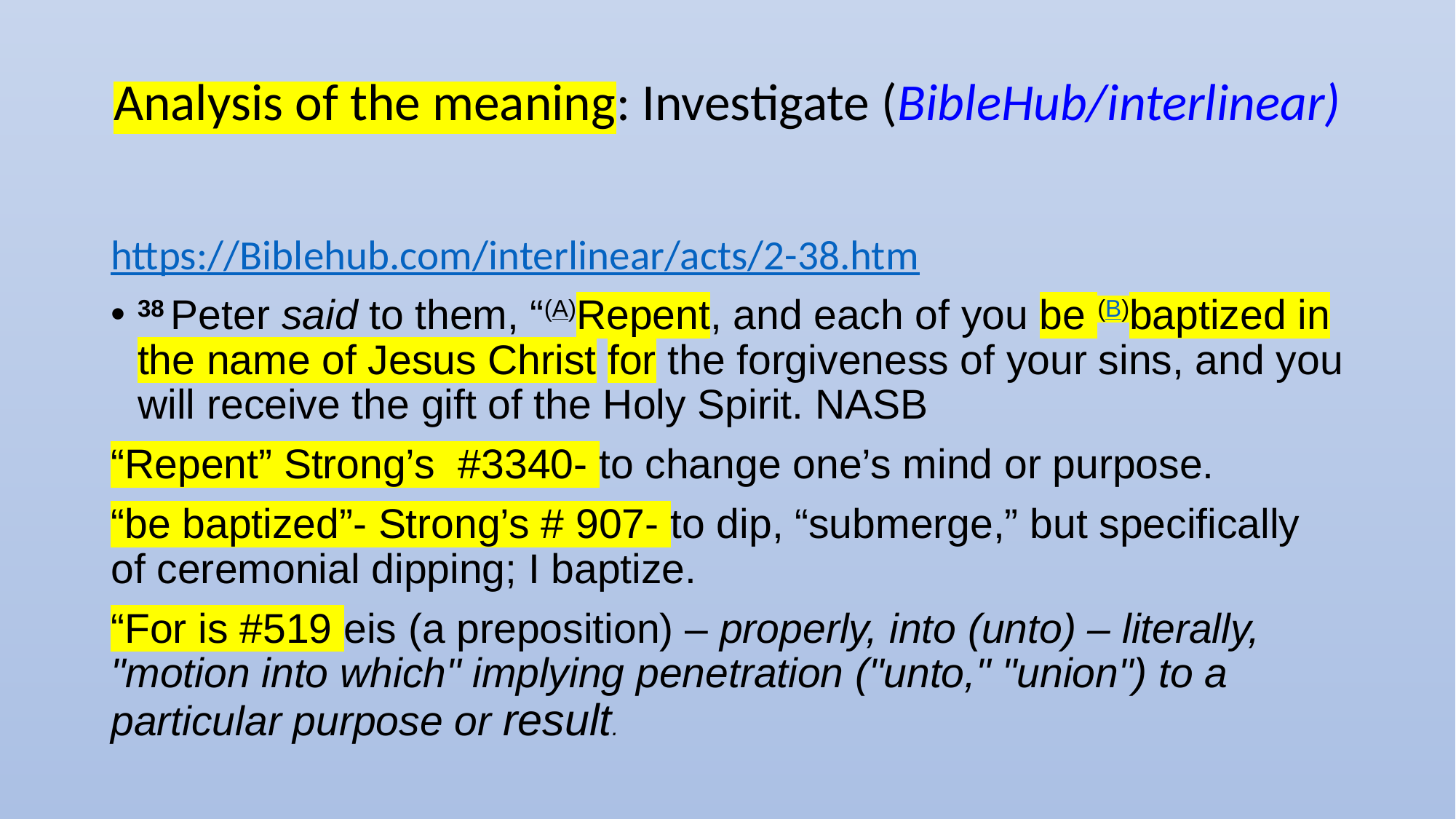

# Analysis of the meaning: Investigate (BibleHub/interlinear)

https://Biblehub.com/interlinear/acts/2-38.htm
38 Peter said to them, “(A)Repent, and each of you be (B)baptized in the name of Jesus Christ for the forgiveness of your sins, and you will receive the gift of the Holy Spirit. NASB
“Repent” Strong’s  #3340- to change one’s mind or purpose.
“be baptized”- Strong’s # 907- to dip, “submerge,” but specifically of ceremonial dipping; I baptize.
“For is #519 eis (a preposition) – properly, into (unto) – literally, "motion into which" implying penetration ("unto," "union") to a particular purpose or result.